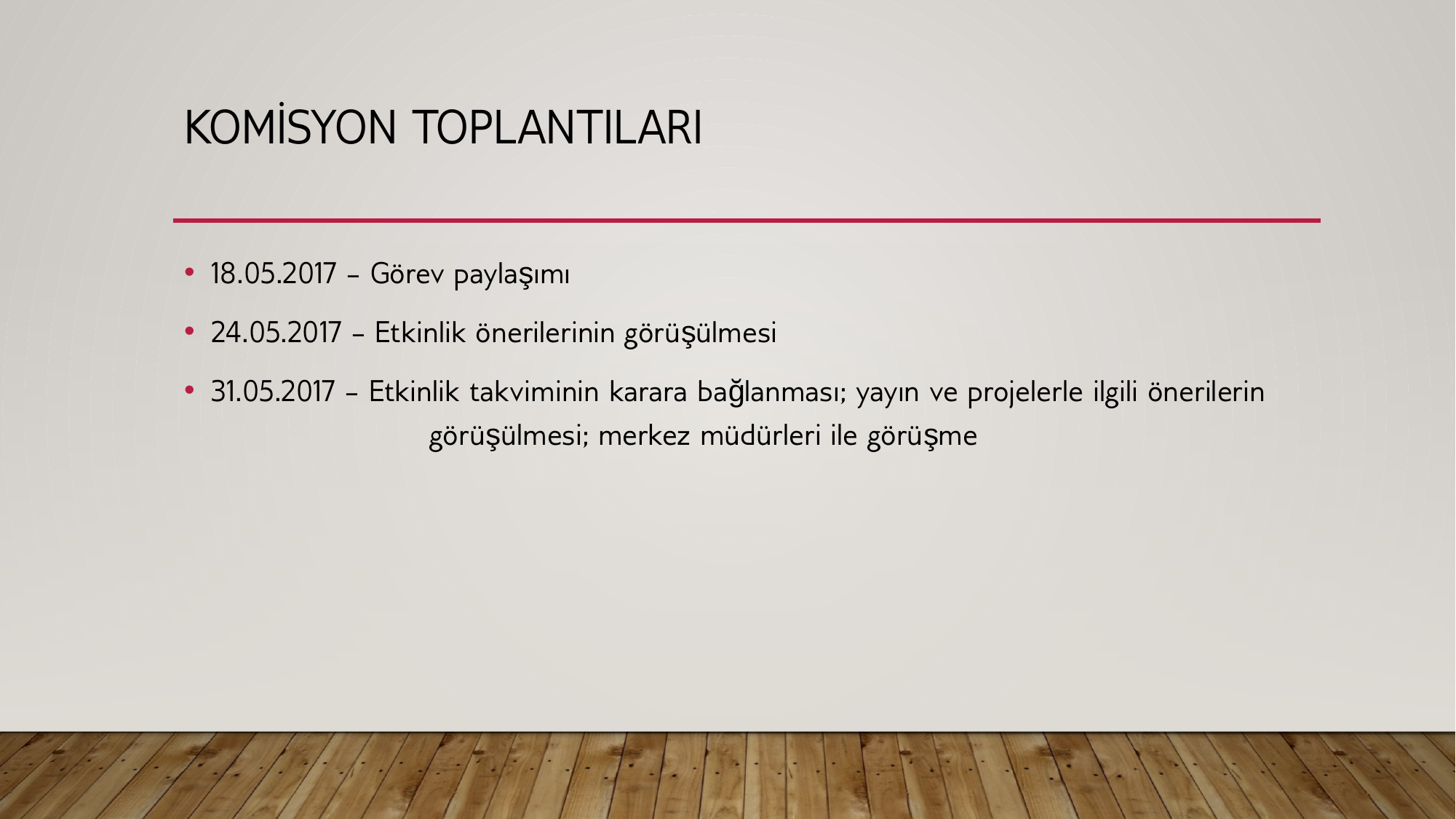

# Komisyon toplantıları
18.05.2017 – Görev paylaşımı
24.05.2017 – Etkinlik önerilerinin görüşülmesi
31.05.2017 – Etkinlik takviminin karara bağlanması; yayın ve projelerle ilgili önerilerin 			görüşülmesi; merkez müdürleri ile görüşme